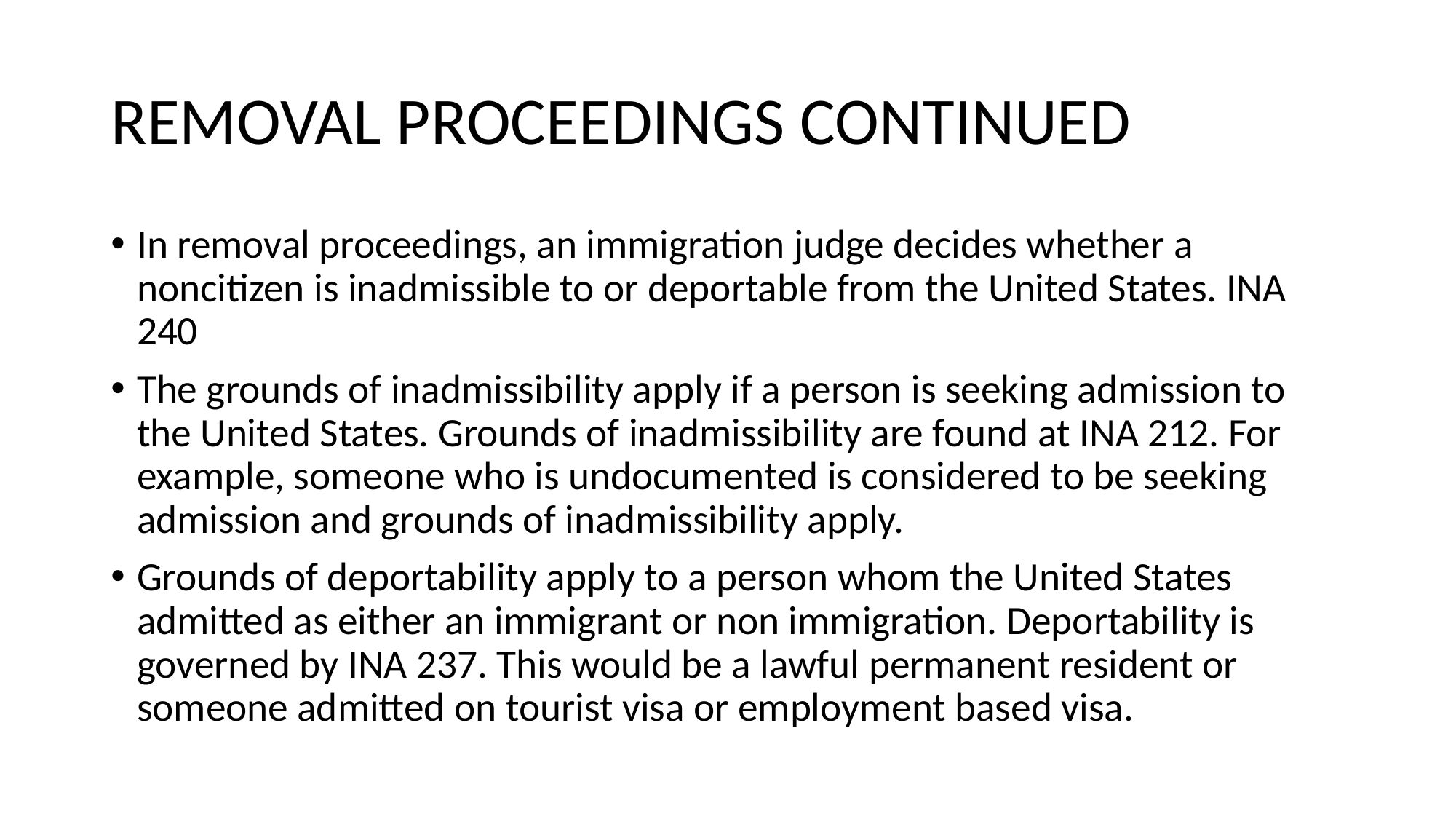

# REMOVAL PROCEEDINGS CONTINUED
In removal proceedings, an immigration judge decides whether a noncitizen is inadmissible to or deportable from the United States. INA 240
The grounds of inadmissibility apply if a person is seeking admission to the United States. Grounds of inadmissibility are found at INA 212. For example, someone who is undocumented is considered to be seeking admission and grounds of inadmissibility apply.
Grounds of deportability apply to a person whom the United States admitted as either an immigrant or non immigration. Deportability is governed by INA 237. This would be a lawful permanent resident or someone admitted on tourist visa or employment based visa.